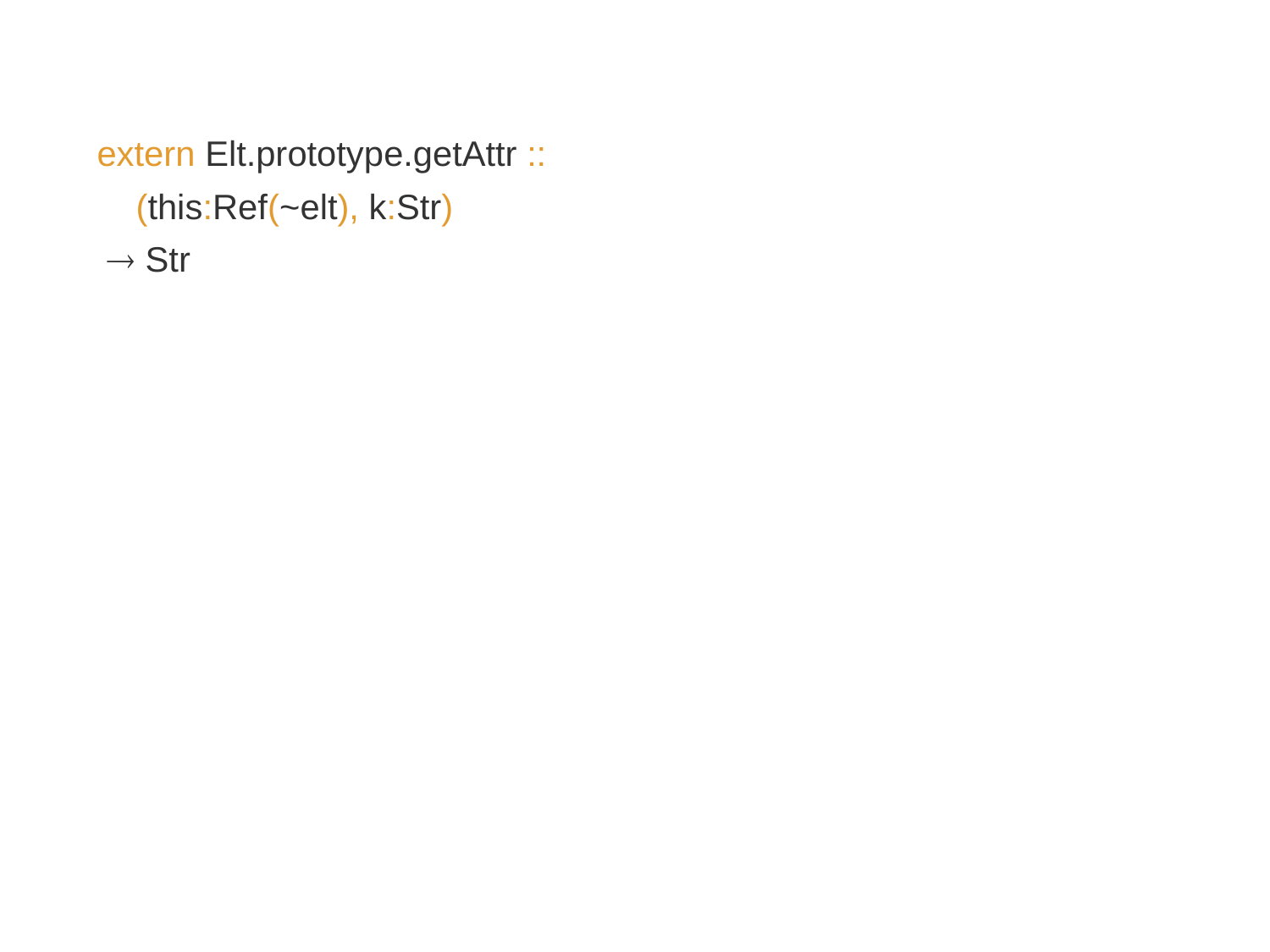

extern Elt.prototype.getAttr ::
    (this:Ref(~elt), k:Str)
 → Str
32